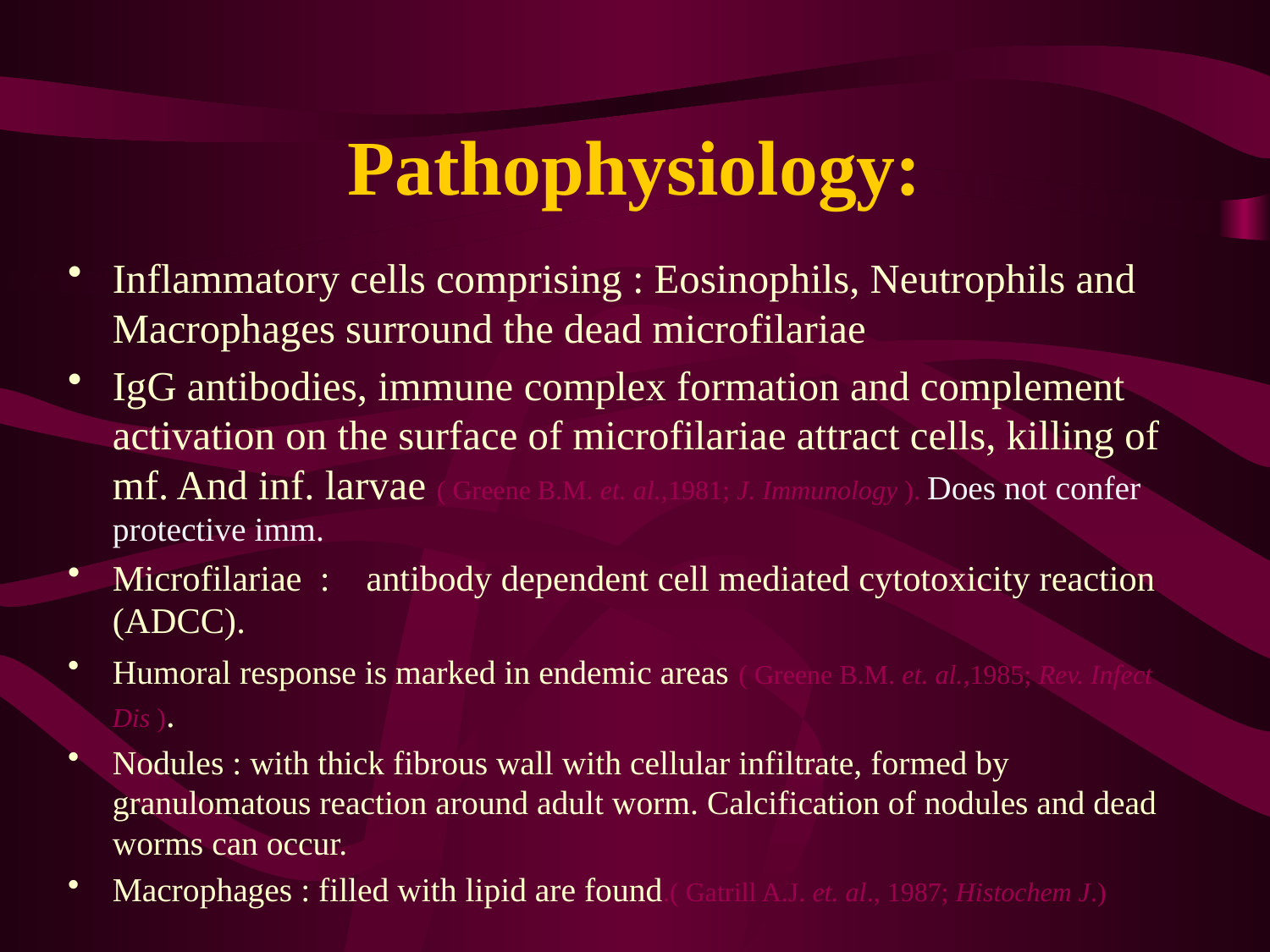

# Pathophysiology:
Inflammatory cells comprising : Eosinophils, Neutrophils and Macrophages surround the dead microfilariae
IgG antibodies, immune complex formation and complement activation on the surface of microfilariae attract cells, killing of mf. And inf. larvae ( Greene B.M. et. al.,1981; J. Immunology ). Does not confer protective imm.
Microfilariae  :    antibody dependent cell mediated cytotoxicity reaction (ADCC).
Humoral response is marked in endemic areas ( Greene B.M. et. al.,1985; Rev. Infect Dis ).
Nodules : with thick fibrous wall with cellular infiltrate, formed by granulomatous reaction around adult worm. Calcification of nodules and dead worms can occur.
Macrophages : filled with lipid are found.( Gatrill A.J. et. al., 1987; Histochem J.)